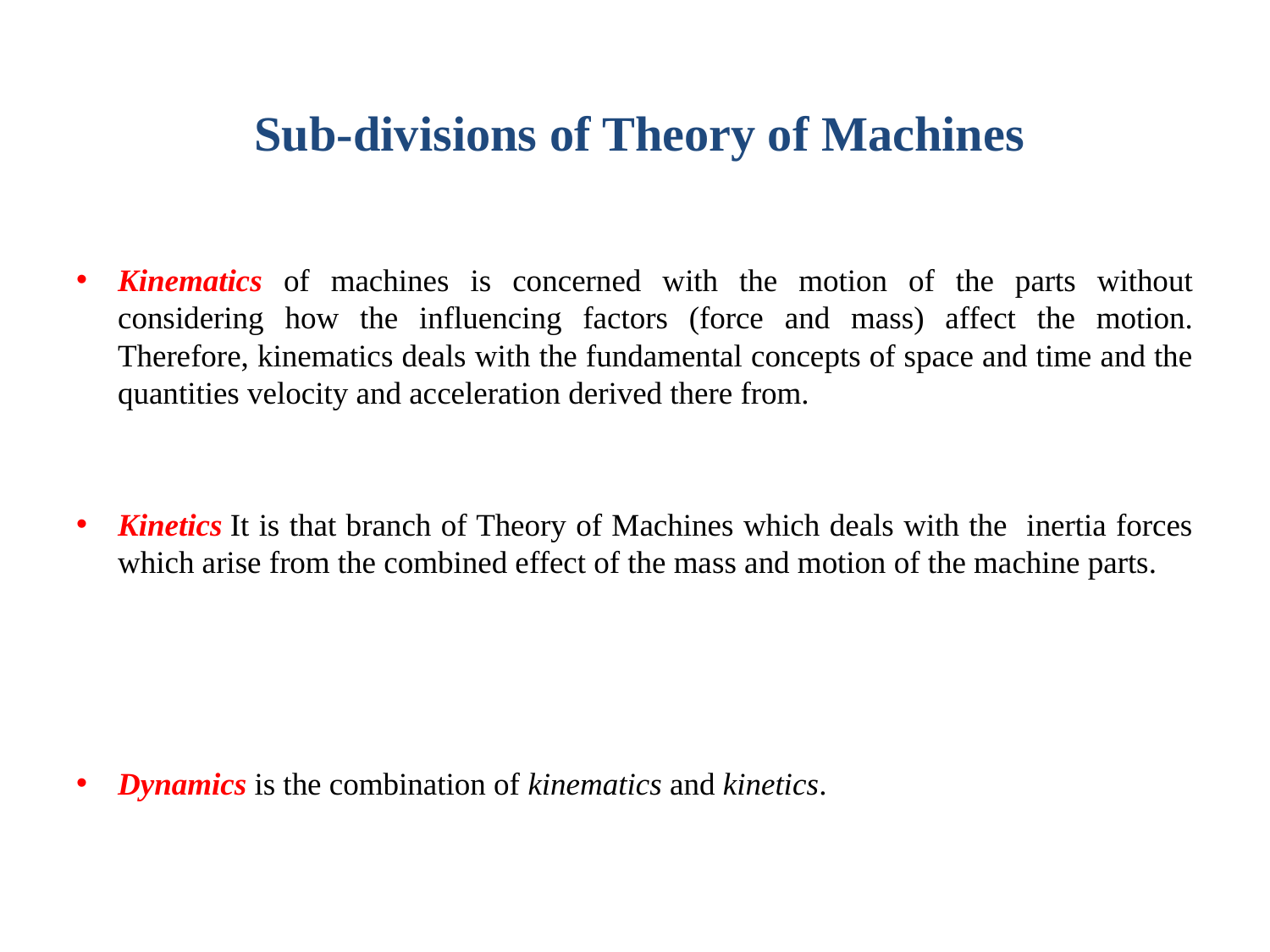

Sub-divisions of Theory of Machines
Kinematics of machines is concerned with the motion of the parts without considering how the influencing factors (force and mass) affect the motion. Therefore, kinematics deals with the fundamental concepts of space and time and the quantities velocity and acceleration derived there from.

Kinetics It is that branch of Theory of Machines which deals with the  inertia forces which arise from the combined effect of the mass and motion of the machine parts.

Dynamics is the combination of kinematics and kinetics.